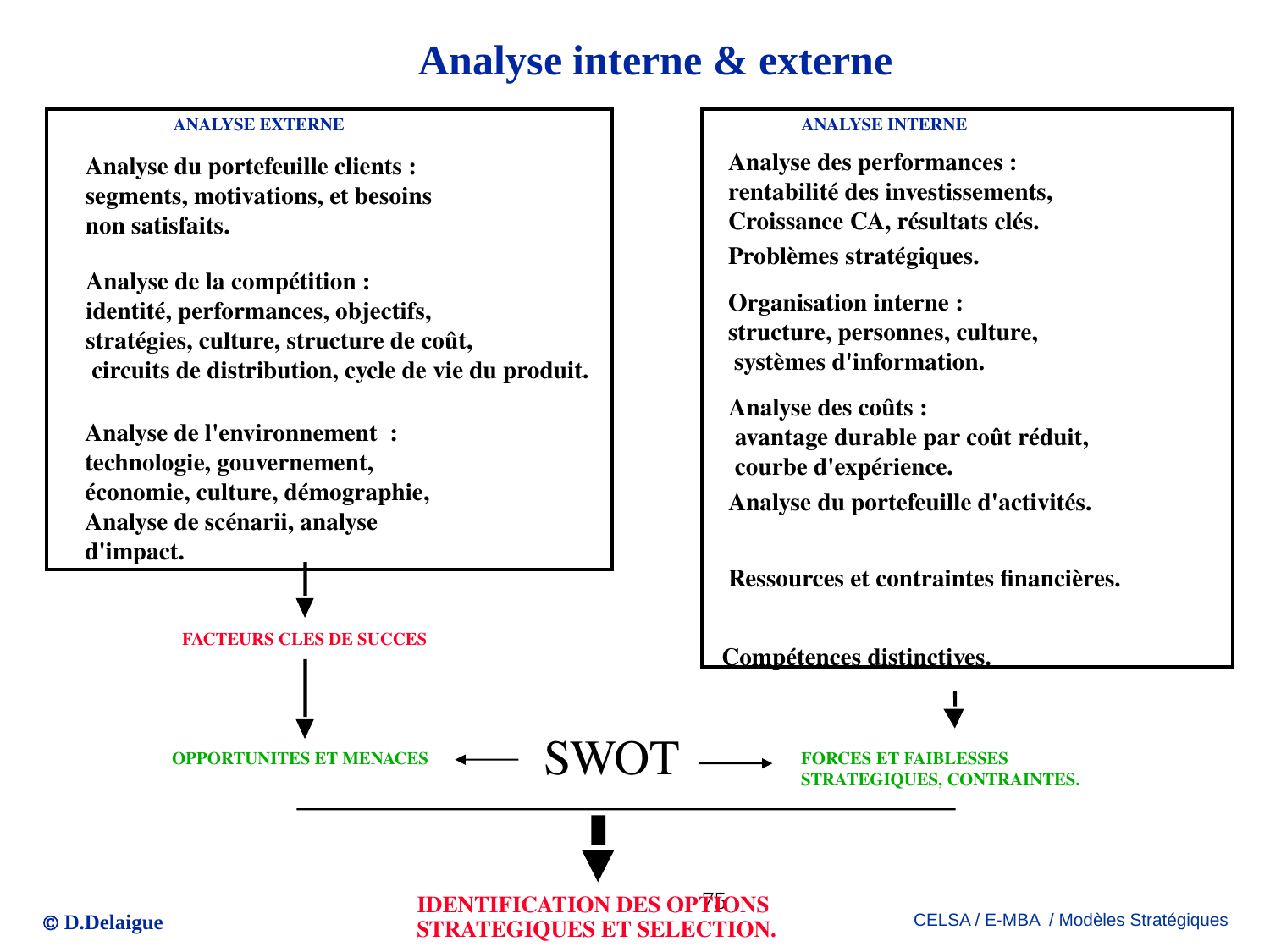

# Analyse interne & externe
ANALYSE EXTERNE
ANALYSE INTERNE

Analyse des performances :
rentabilité des investissements,
Croissance CA, résultats clés.
Analyse du portefeuille clients :
segments, motivations, et besoins
non satisfaits.
Problèmes stratégiques.
Analyse de la compétition :
identité, performances, objectifs,
stratégies, culture, structure de coût,
 circuits de distribution, cycle de vie du produit.
Organisation interne :
structure, personnes, culture,
 systèmes d'information.

Analyse des coûts :
 avantage durable par coût réduit,
 courbe d'expérience.
Analyse de l'environnement  :
technologie, gouvernement,
économie, culture, démographie,
Analyse de scénarii, analyse
d'impact.

Analyse du portefeuille d'activités.

Ressources et contraintes financières.

FACTEURS CLES DE SUCCES
Compétences distinctives.

SWOT
OPPORTUNITES ET MENACES
FORCES ET FAIBLESSES
STRATEGIQUES, CONTRAINTES.

75
IDENTIFICATION DES OPTIONS
STRATEGIQUES ET SELECTION.